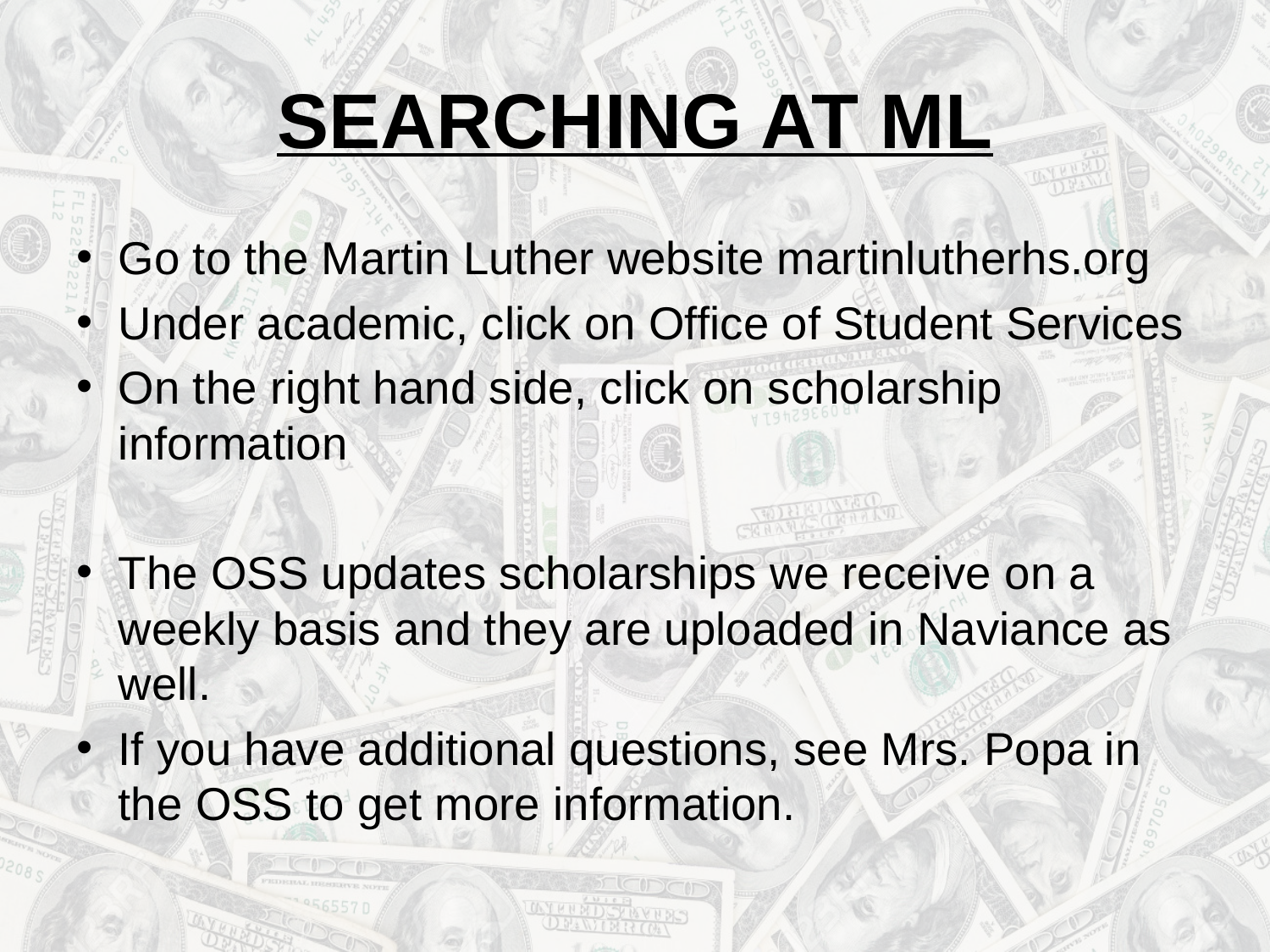

# SEARCHING AT ML
Go to the Martin Luther website martinlutherhs.org
Under academic, click on Office of Student Services
On the right hand side, click on scholarship information

The OSS updates scholarships we receive on a weekly basis and they are uploaded in Naviance as well.
If you have additional questions, see Mrs. Popa in the OSS to get more information.